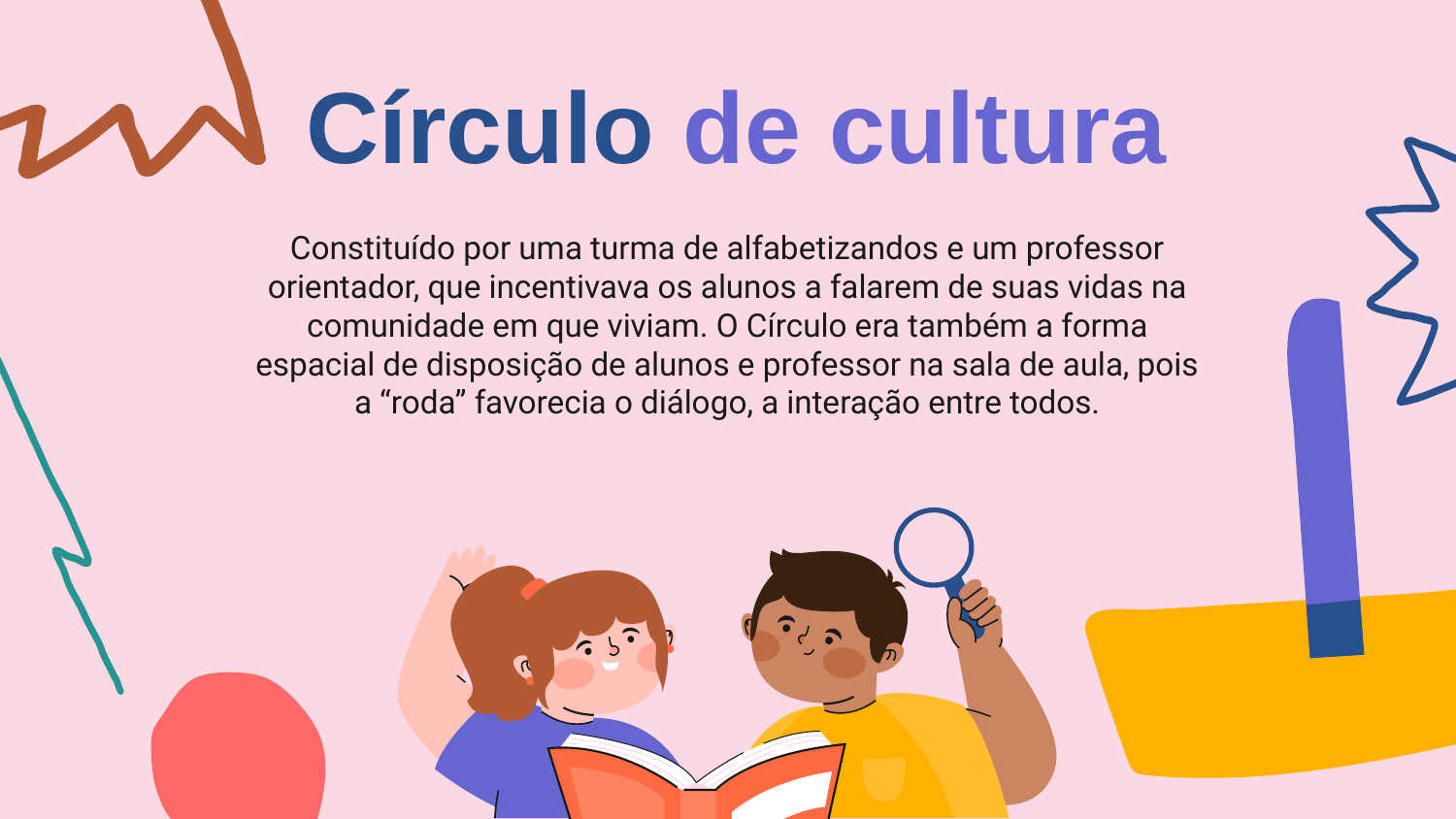

# Círculo de cultura
Constituído por uma turma de alfabetizandos e um professor orientador, que incentivava os alunos a falarem de suas vidas na comunidade em que viviam. O Círculo era também a forma espacial de disposição de alunos e professor na sala de aula, pois a “roda” favorecia o diálogo, a interação entre todos.